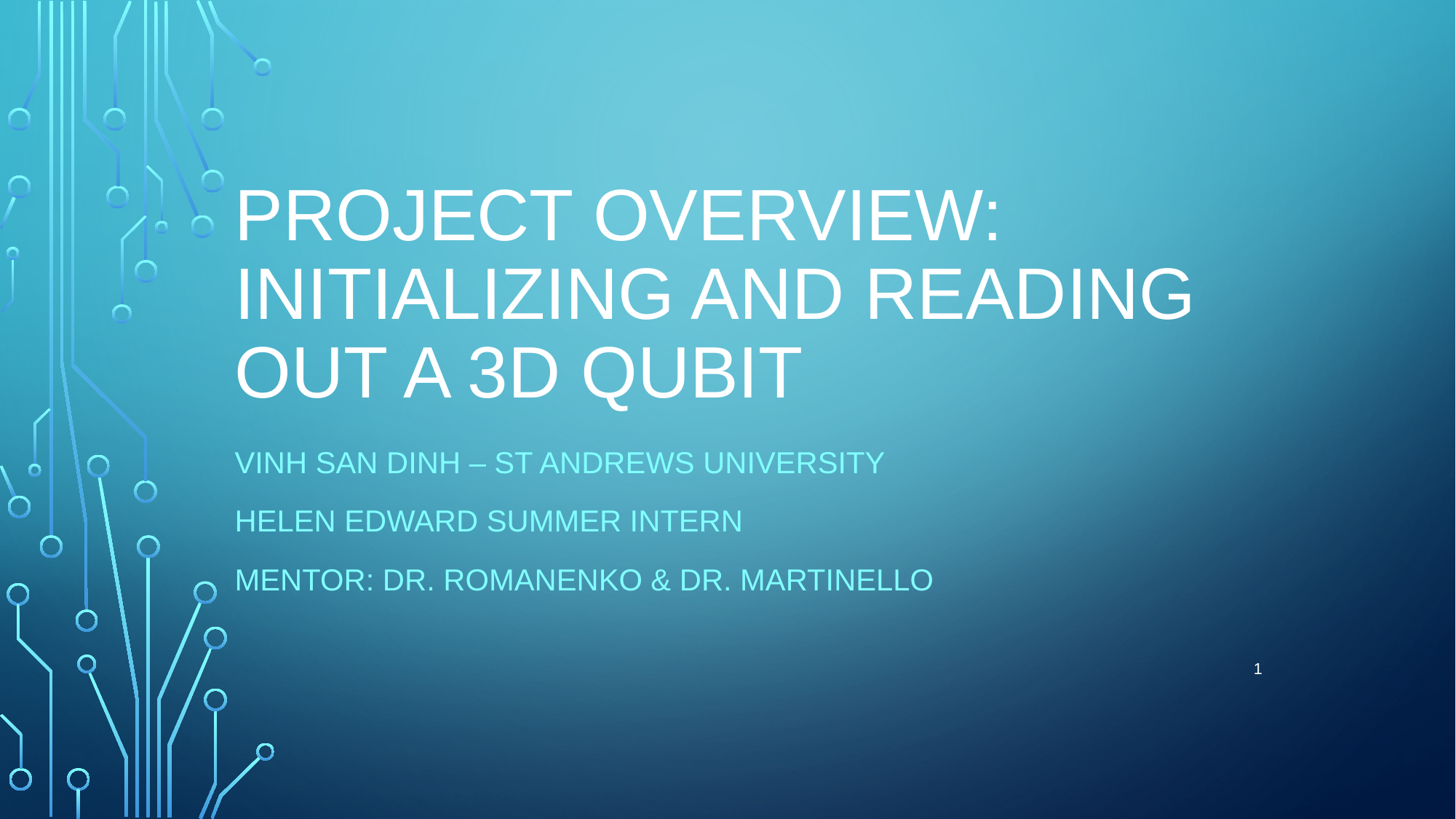

# Project overview: Initializing and reading out a 3D qubit
Vinh San Dinh – St Andrews university
Helen Edward summer intern
Mentor: Dr. romanenko & Dr. Martinello

1